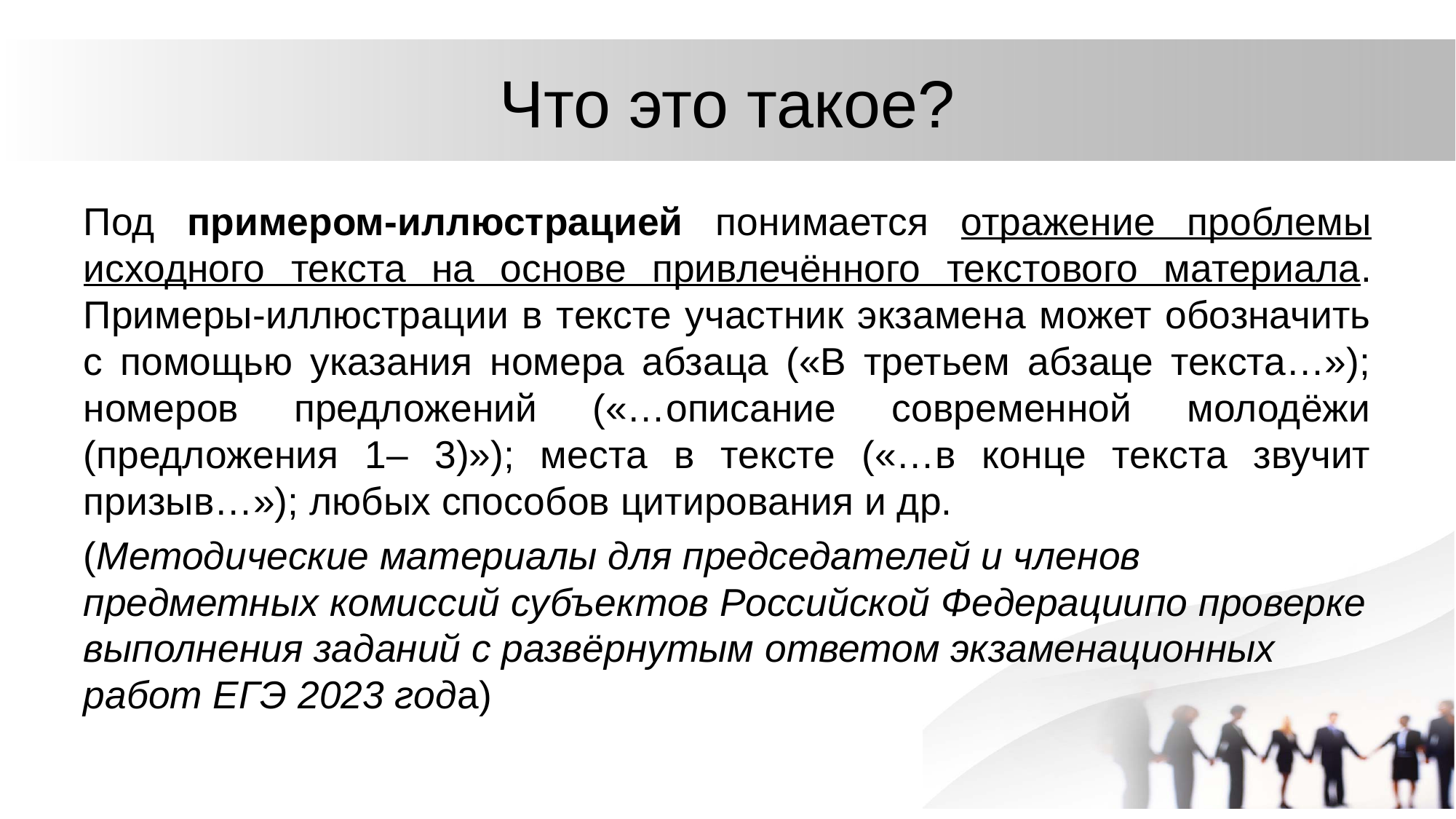

# Что это такое?
Под примером-иллюстрацией понимается отражение проблемы исходного текста на основе привлечённого текстового материала. Примеры-иллюстрации в тексте участник экзамена может обозначить с помощью указания номера абзаца («В третьем абзаце текста…»); номеров предложений («…описание современной молодёжи (предложения 1– 3)»); места в тексте («…в конце текста звучит призыв…»); любых способов цитирования и др.
(Методические материалы для председателей и членов предметных комиссий субъектов Российской Федерациипо проверке выполнения заданий с развёрнутым ответом экзаменационных работ ЕГЭ 2023 года)